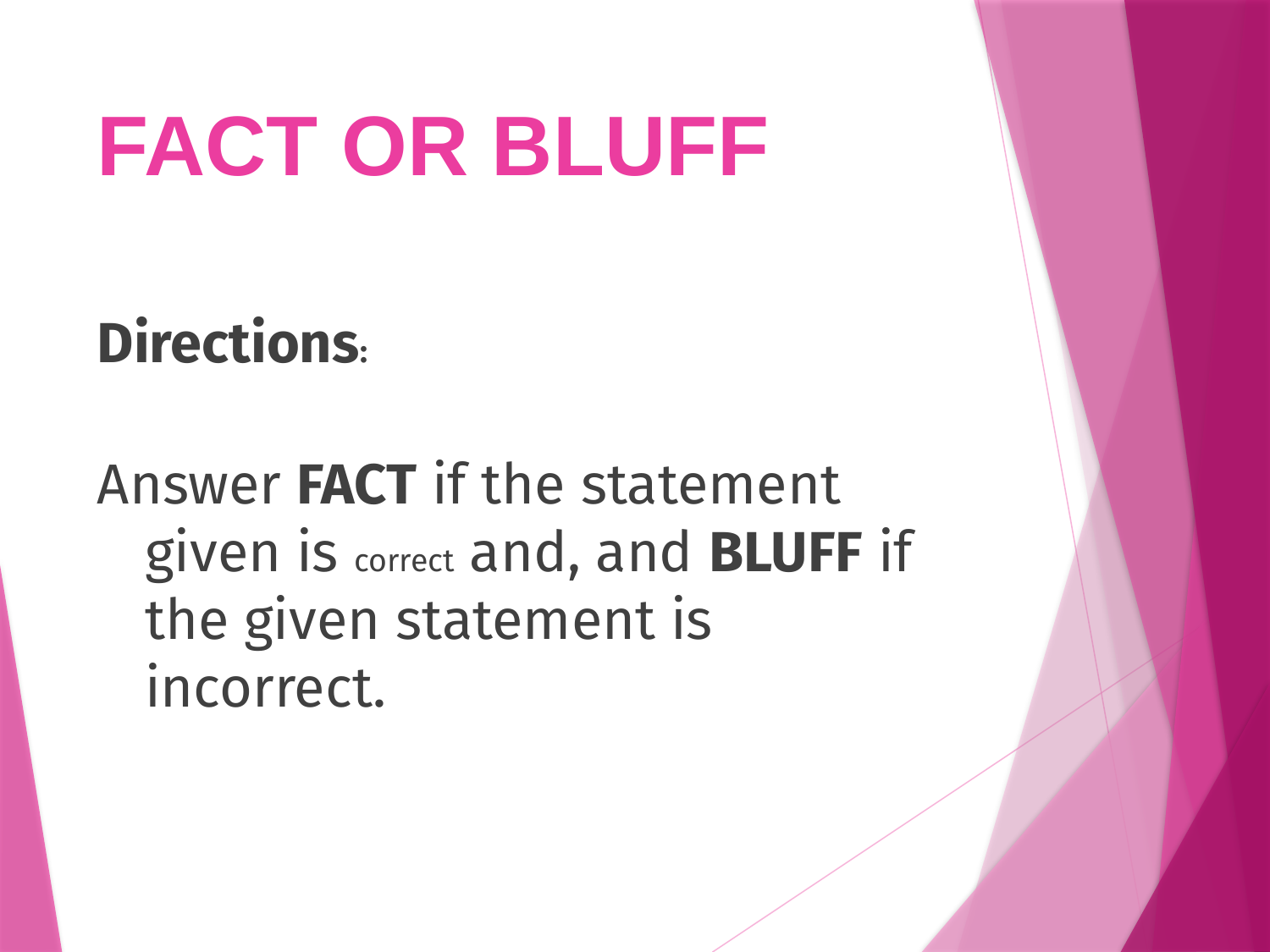

# FACT OR BLUFF
Directions:

Answer FACT if the statement given is correct and, and BLUFF if the given statement is incorrect.